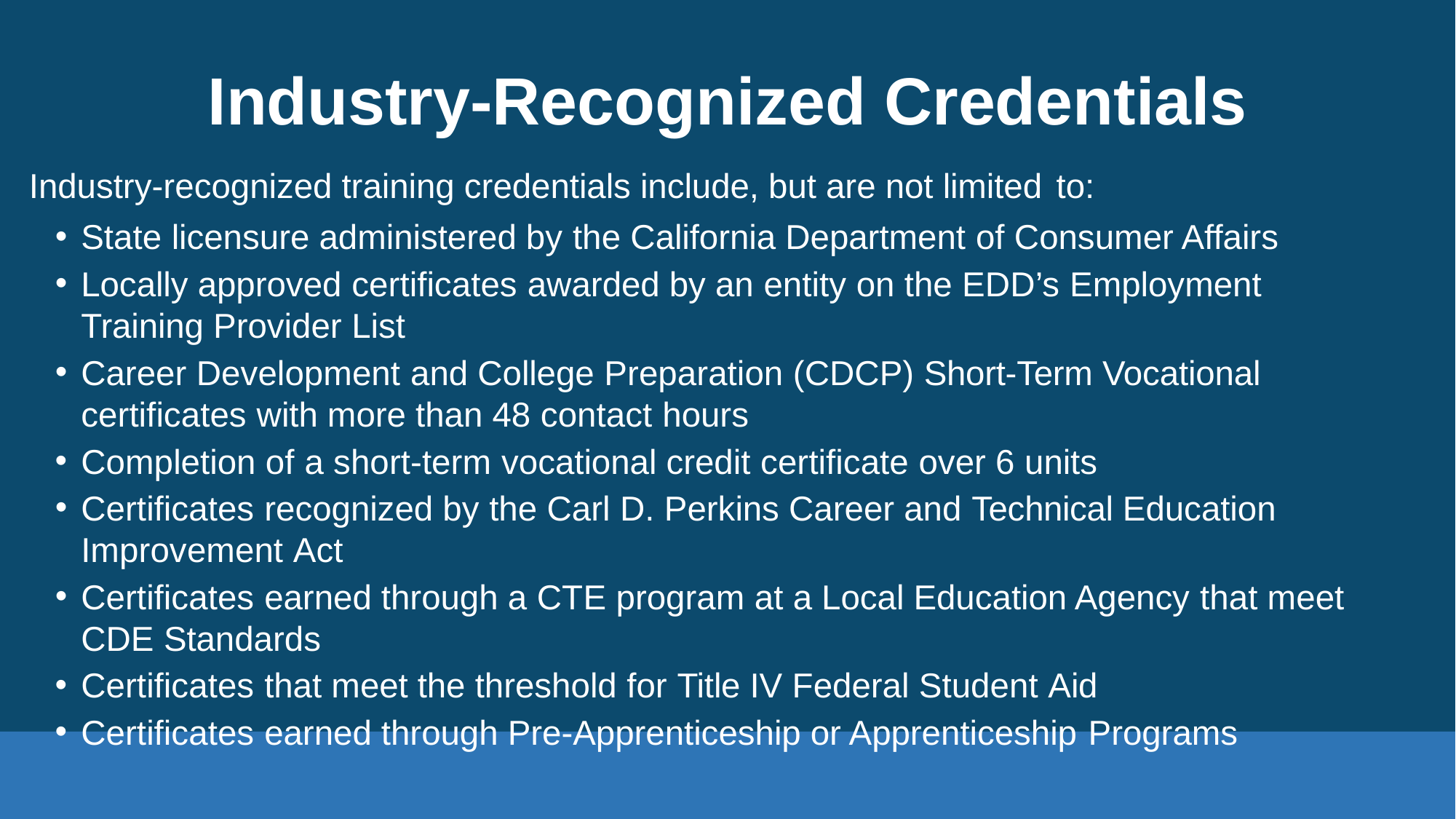

# Industry-Recognized Credentials
Industry-recognized training credentials include, but are not limited to:
State licensure administered by the California Department of Consumer Affairs
Locally approved certificates awarded by an entity on the EDD’s Employment Training Provider List
Career Development and College Preparation (CDCP) Short-Term Vocational certificates with more than 48 contact hours
Completion of a short-term vocational credit certificate over 6 units
Certificates recognized by the Carl D. Perkins Career and Technical Education Improvement Act
Certificates earned through a CTE program at a Local Education Agency that meet CDE Standards
Certificates that meet the threshold for Title IV Federal Student Aid
Certificates earned through Pre-Apprenticeship or Apprenticeship Programs